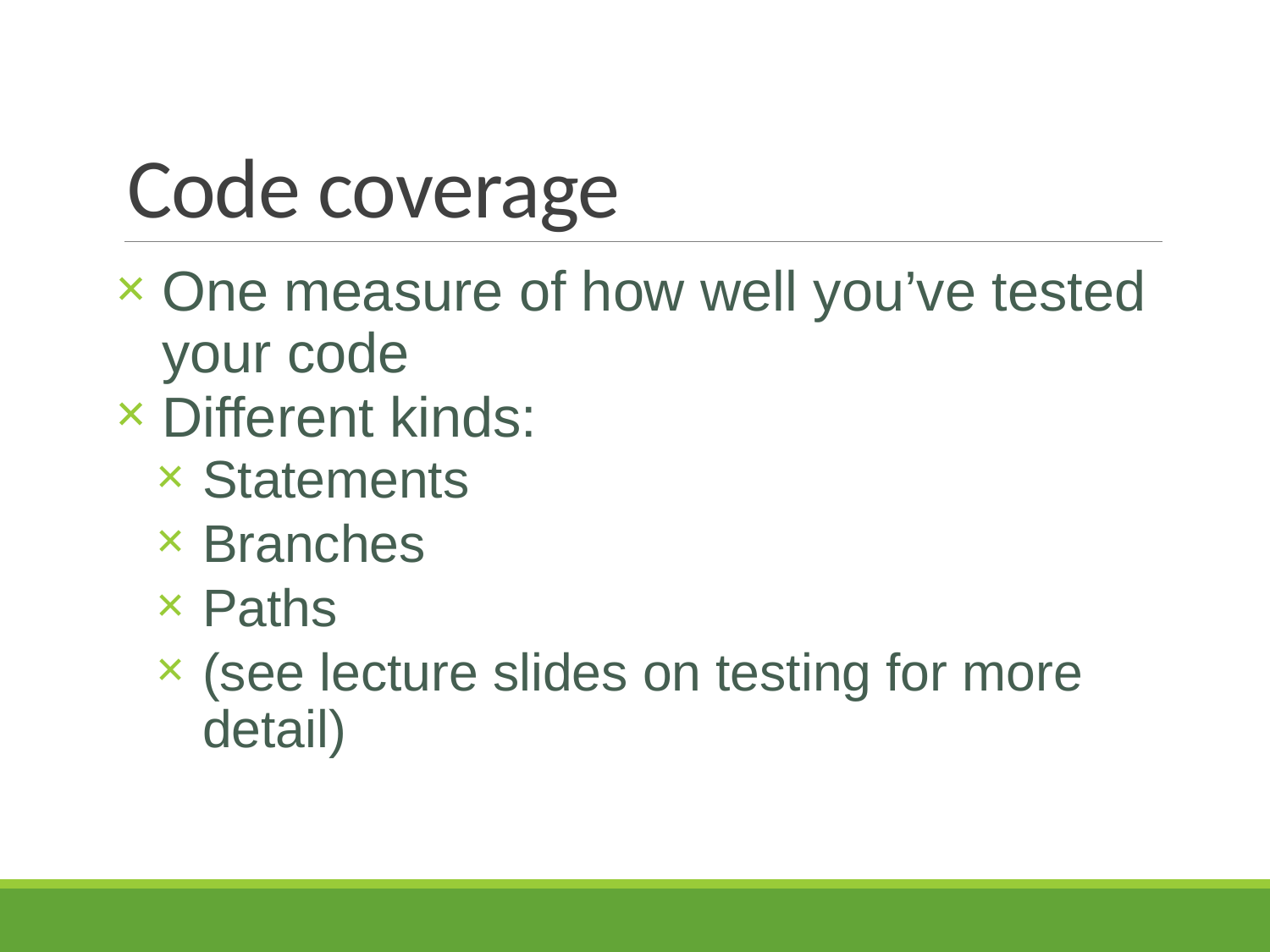

# Code coverage
One measure of how well you’ve tested your code
Different kinds:
Statements
Branches
Paths
(see lecture slides on testing for more detail)